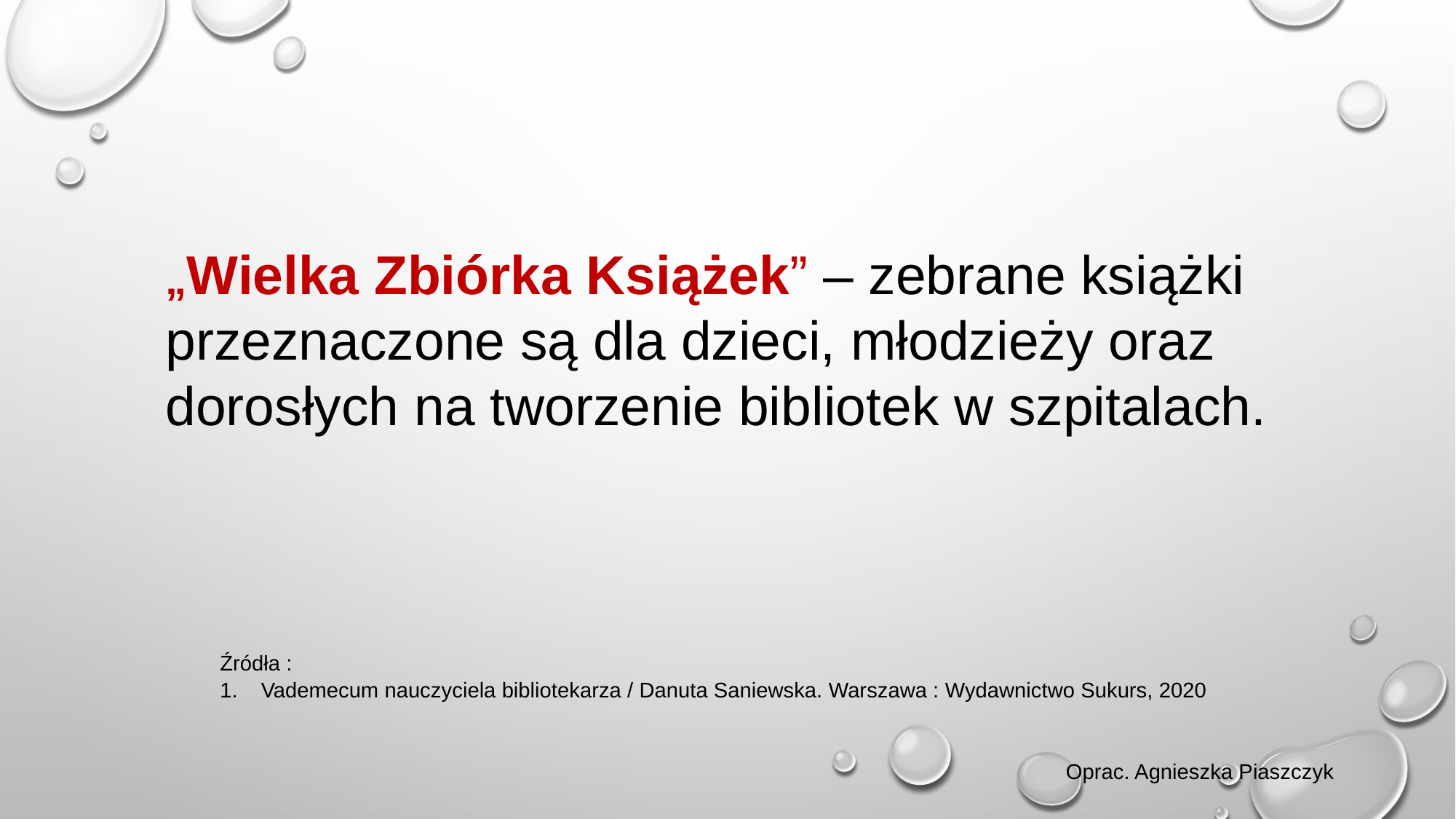

„Wielka Zbiórka Książek” – zebrane książki przeznaczone są dla dzieci, młodzieży oraz dorosłych na tworzenie bibliotek w szpitalach.

Źródła :
Vademecum nauczyciela bibliotekarza / Danuta Saniewska. Warszawa : Wydawnictwo Sukurs, 2020

Oprac. Agnieszka Piaszczyk